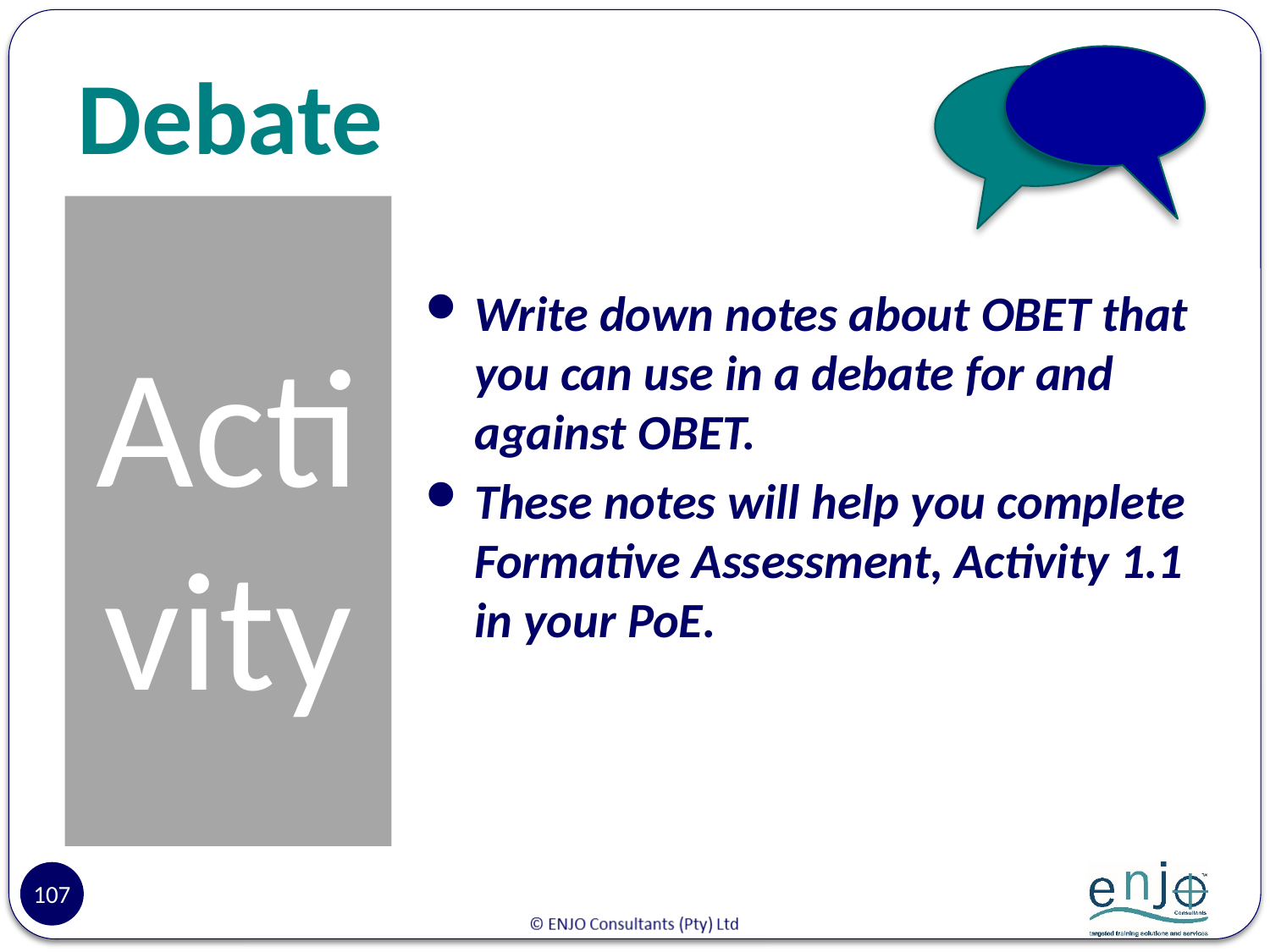

# Debate

Activity
Write down notes about OBET that you can use in a debate for and against OBET.
These notes will help you complete Formative Assessment, Activity 1.1 in your PoE.

107